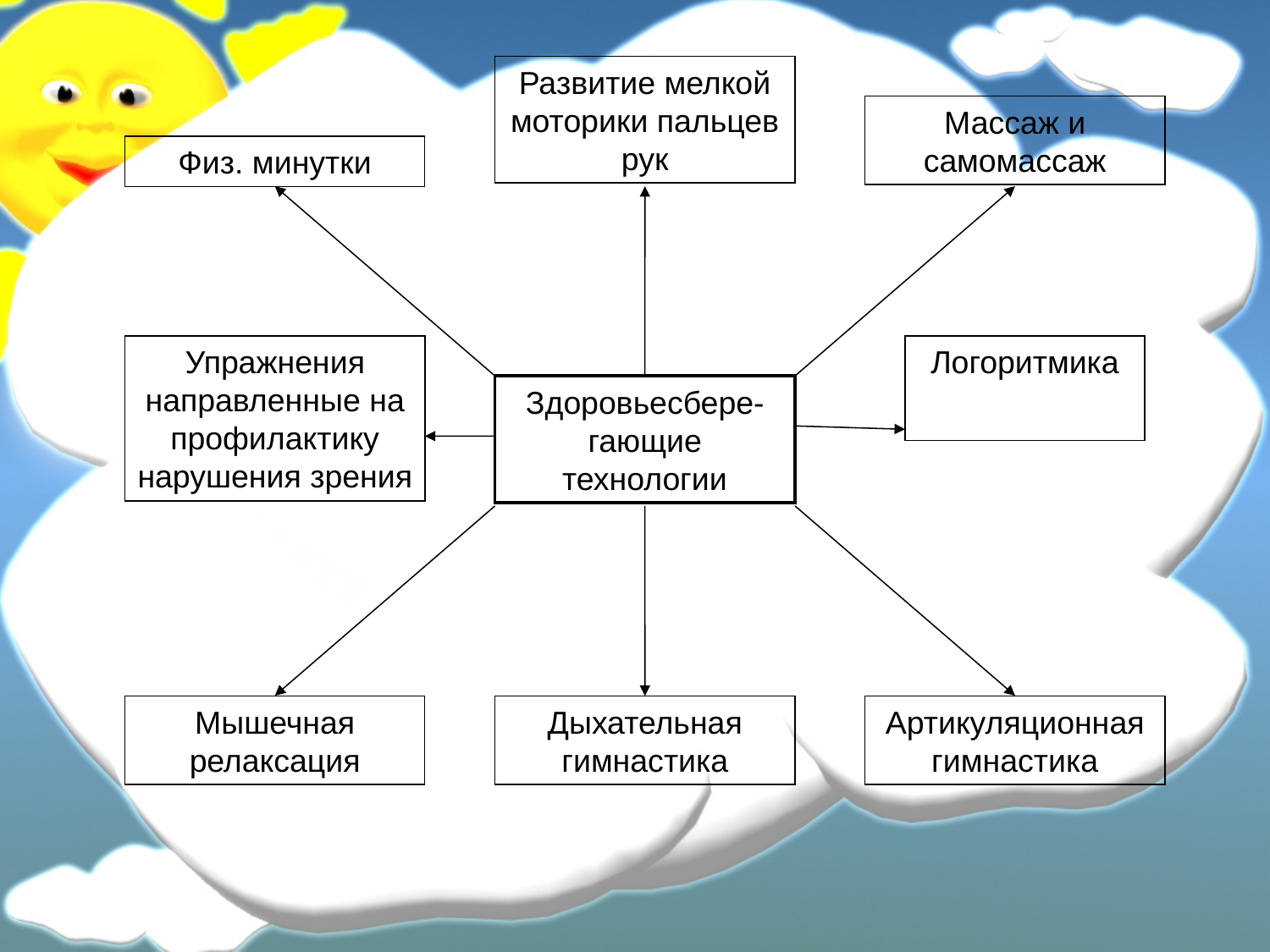

Развитие мелкой моторики пальцев рук
Массаж и самомассаж
Физ. минутки

Упражнения направленные на профилактику нарушения зрения
Логоритмика

Здоровьесбере-гающие технологии

Мышечная релаксация
Дыхательная гимнастика
Артикуляционная гимнастика